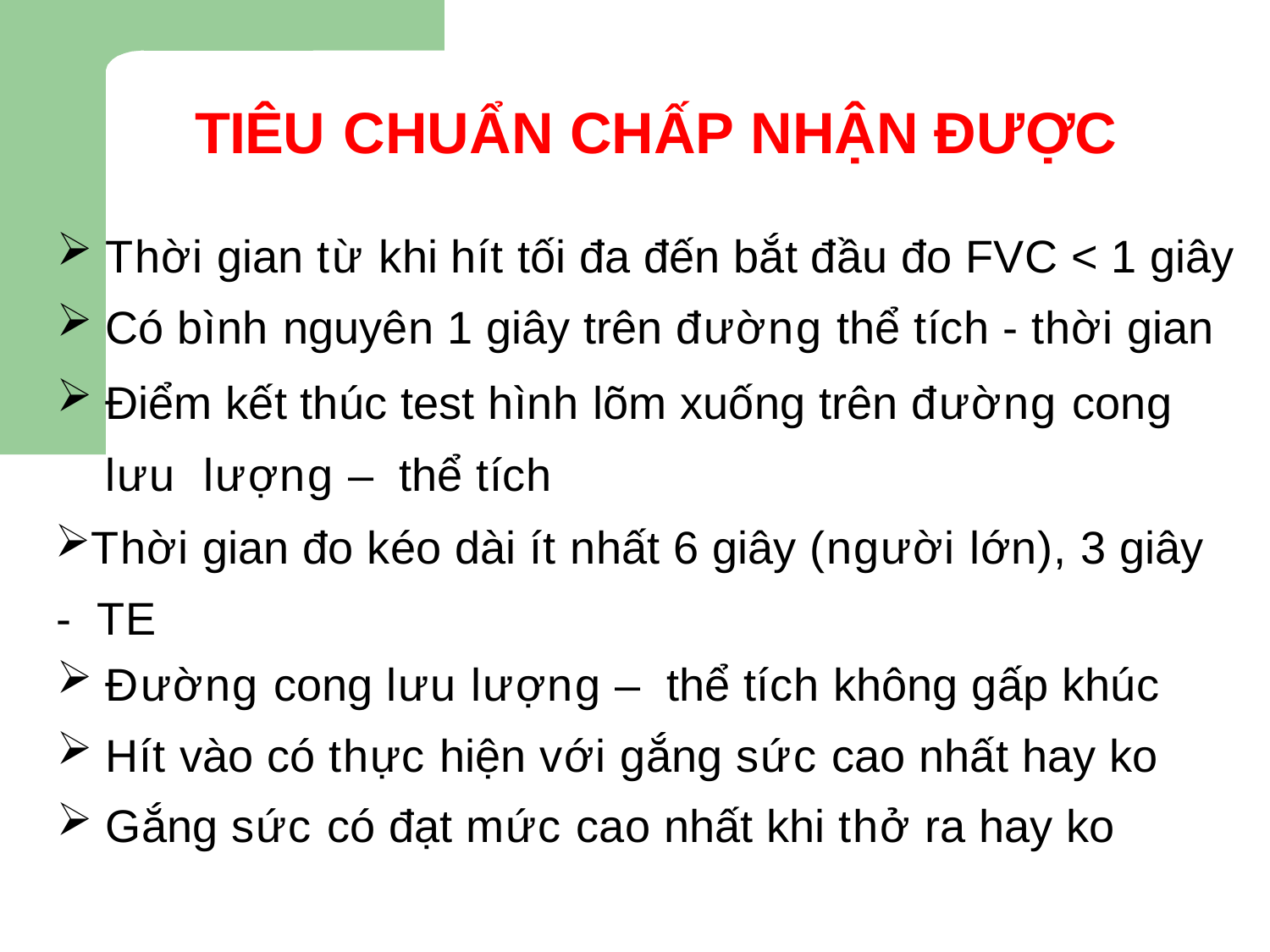

# TIÊU CHUẨN CHẤP NHẬN ĐƯỢC
Thời gian từ khi hít tối đa đến bắt đầu đo FVC < 1 giây
Có bình nguyên 1 giây trên đường thể tích - thời gian
Điểm kết thúc test hình lõm xuống trên đường cong lưu  lượng – thể tích
Thời gian đo kéo dài ít nhất 6 giây (người lớn), 3 giây -  TE
Đường cong lưu lượng – thể tích không gấp khúc
Hít vào có thực hiện với gắng sức cao nhất hay ko
Gắng sức có đạt mức cao nhất khi thở ra hay ko